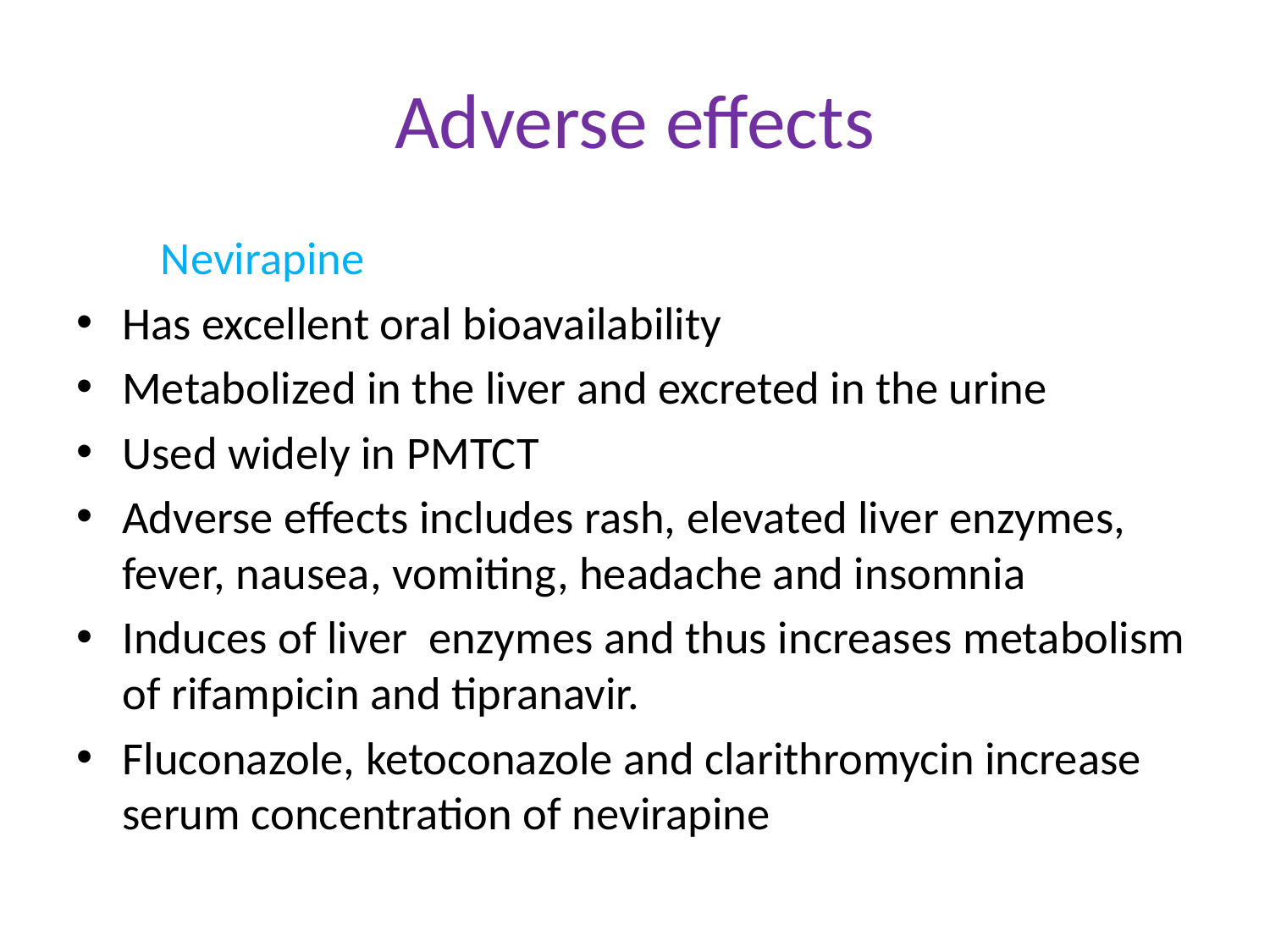

# Adverse effects
        Nevirapine
Has excellent oral bioavailability
Metabolized in the liver and excreted in the urine
Used widely in PMTCT
Adverse effects includes rash, elevated liver enzymes, fever, nausea, vomiting, headache and insomnia
Induces of liver  enzymes and thus increases metabolism of rifampicin and tipranavir.
Fluconazole, ketoconazole and clarithromycin increase serum concentration of nevirapine